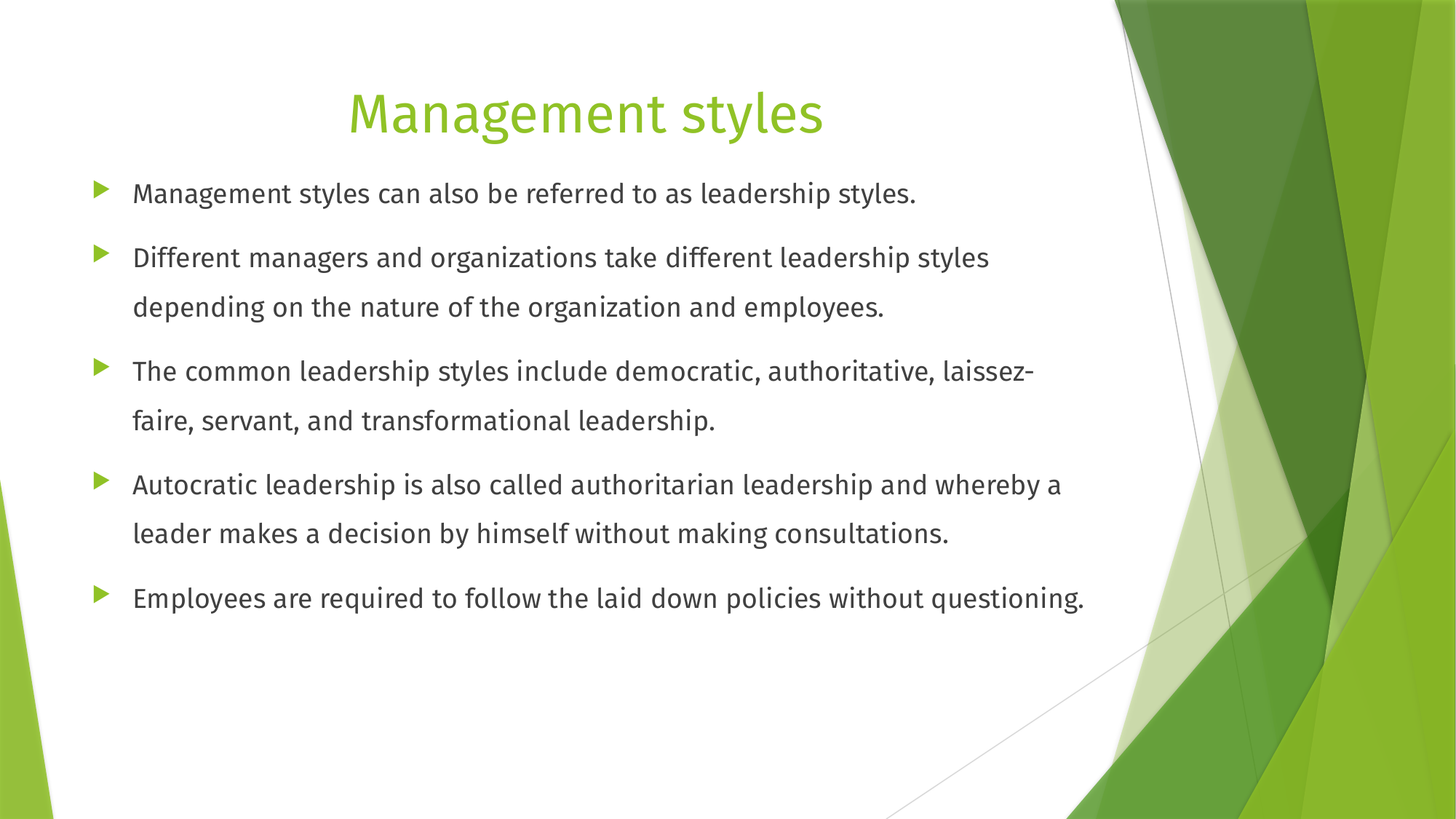

# Management styles
Management styles can also be referred to as leadership styles.
Different managers and organizations take different leadership styles depending on the nature of the organization and employees.
The common leadership styles include democratic, authoritative, laissez-faire, servant, and transformational leadership.
Autocratic leadership is also called authoritarian leadership and whereby a leader makes a decision by himself without making consultations.
Employees are required to follow the laid down policies without questioning.